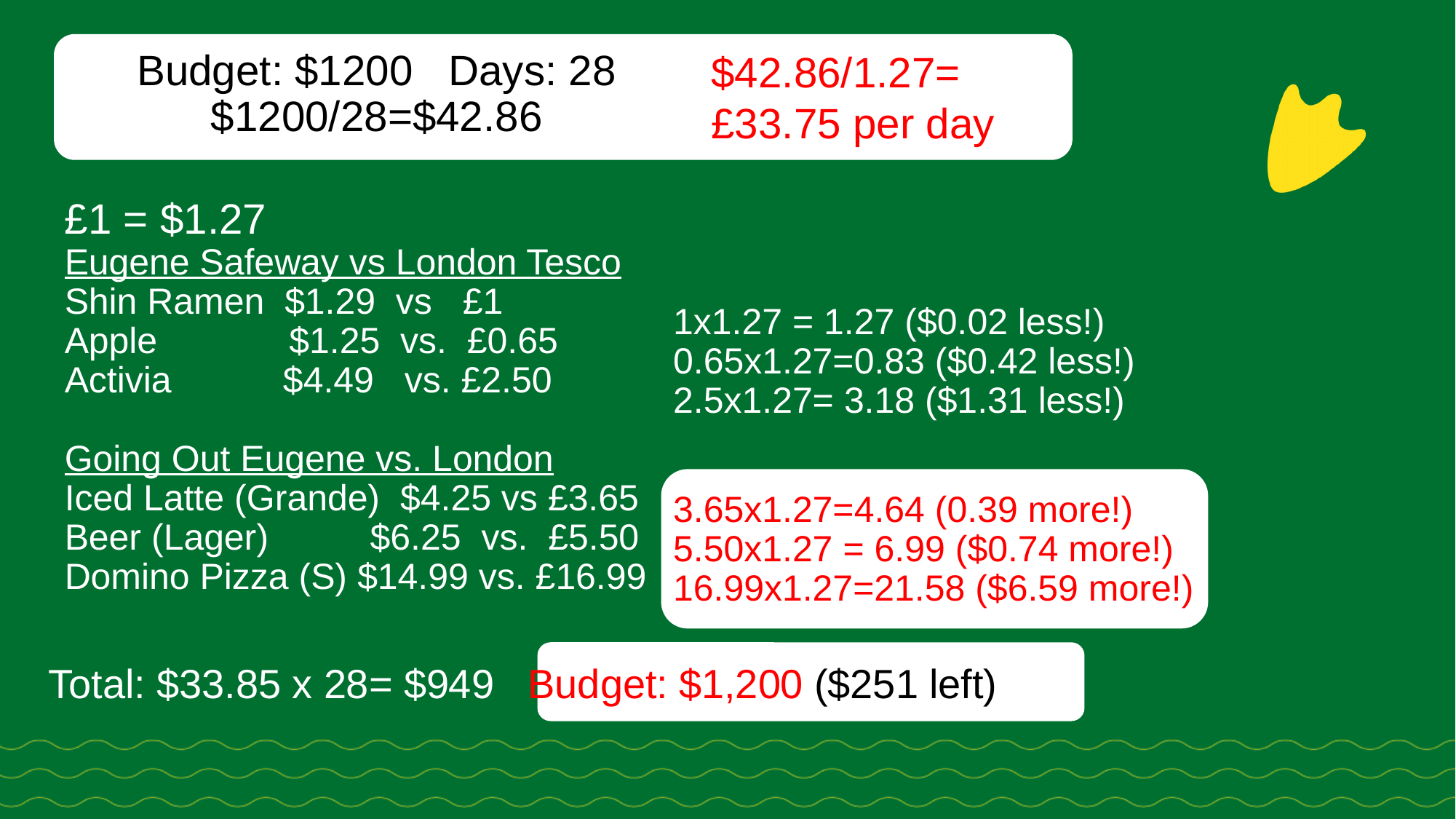

$42.86/1.27= £33.75 per day
Budget: $1200   Days: 28
$1200/28=$42.86

£1 = $1.27
Eugene Safeway vs London Tesco
Shin Ramen  $1.29  vs   £1
Apple             $1.25  vs.  £0.65
Activia           $4.49   vs. £2.50
Going Out Eugene vs. London
Iced Latte (Grande)  $4.25 vs £3.65
Beer (Lager)          $6.25  vs.  £5.50
Domino Pizza (S) $14.99 vs. £16.99
1x1.27 = 1.27 ($0.02 less!)
0.65x1.27=0.83 ($0.42 less!)
2.5x1.27= 3.18 ($1.31 less!)

3.65x1.27=4.64 (0.39 more!)
5.50x1.27 = 6.99 ($0.74 more!)
16.99x1.27=21.58 ($6.59 more!)

Total: $33.85 x 28= $949   Budget: $1,200 ($251 left)